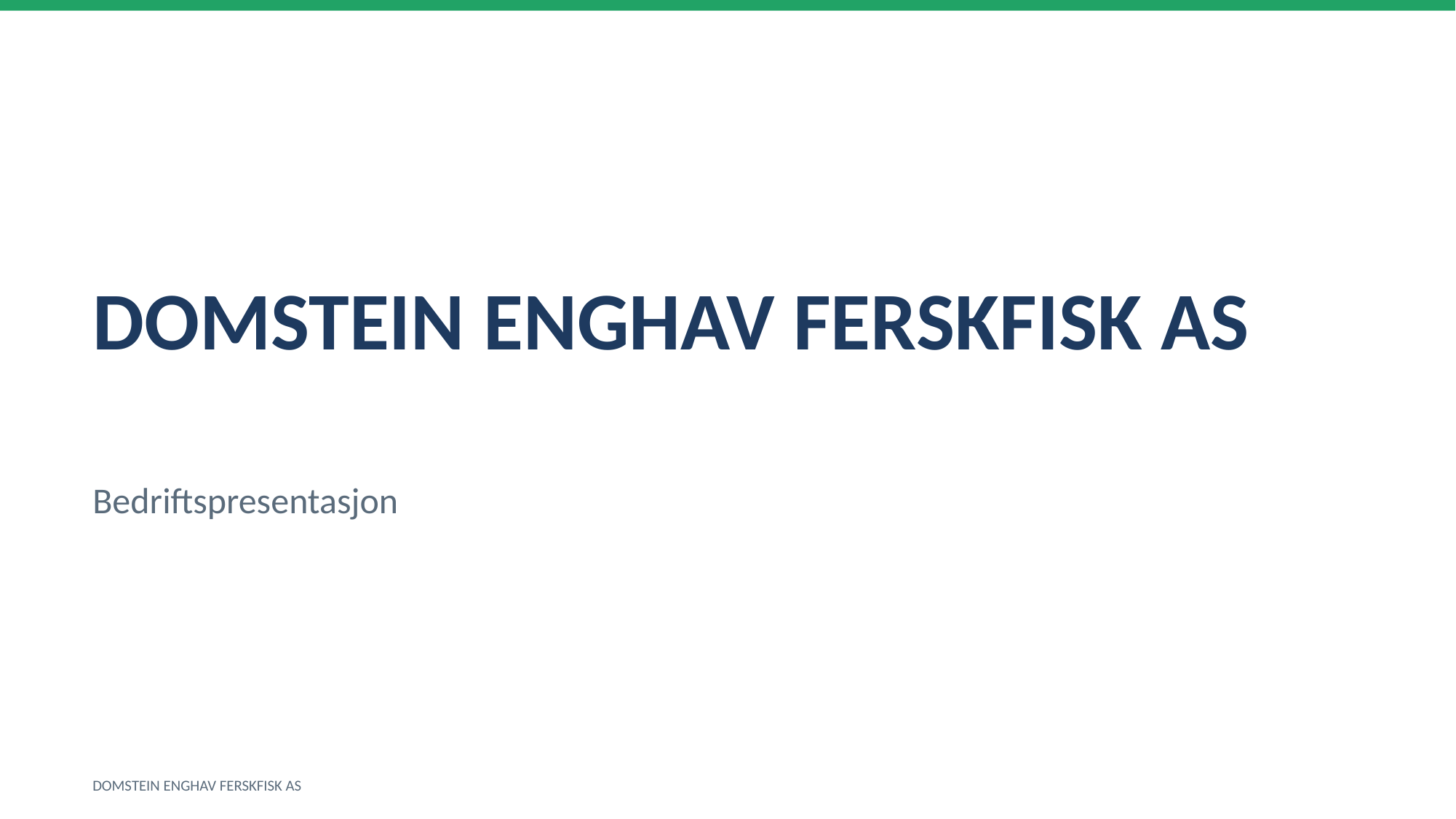

DOMSTEIN ENGHAV FERSKFISK AS
Bedriftspresentasjon
DOMSTEIN ENGHAV FERSKFISK AS